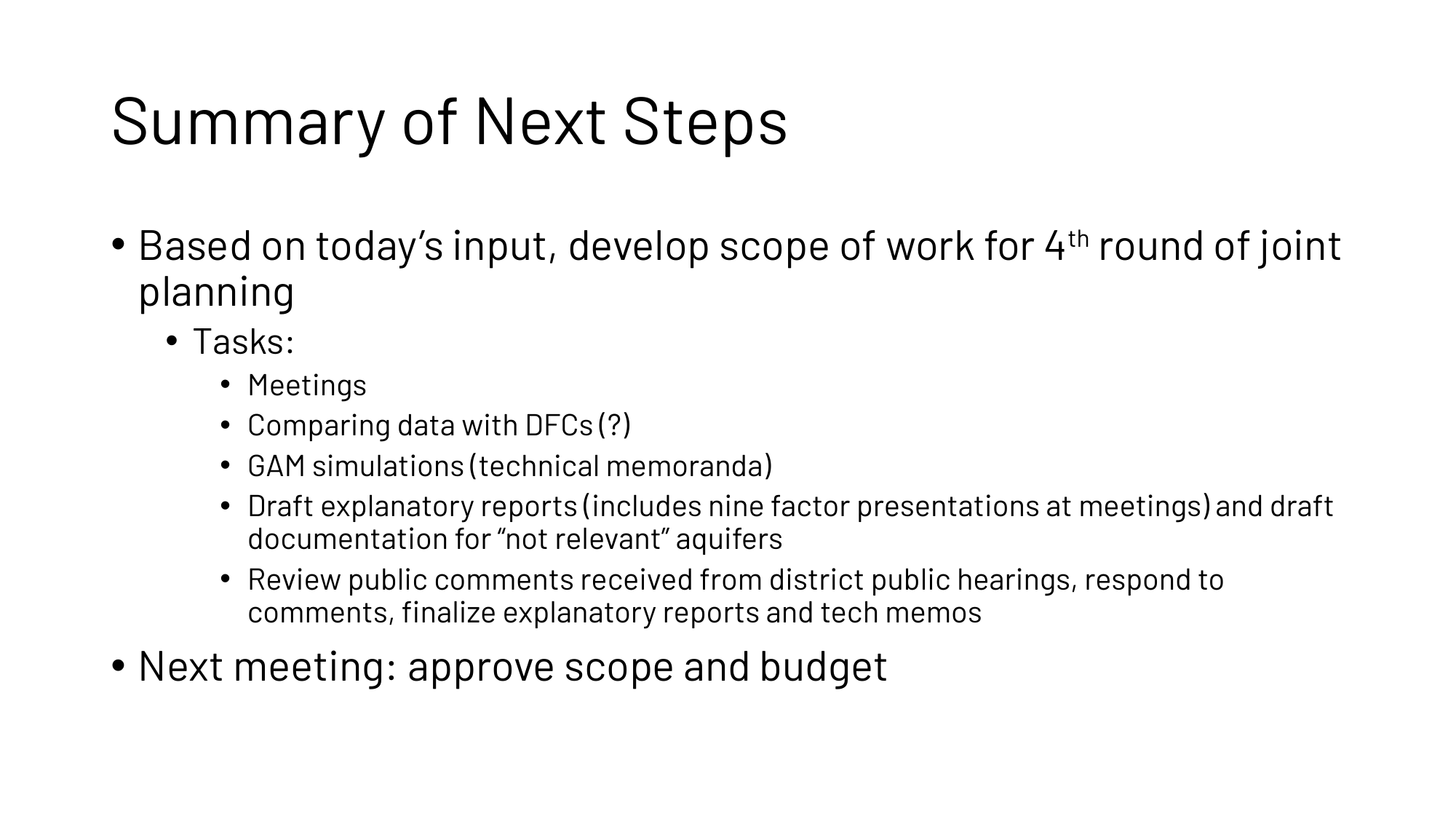

# Summary of Next Steps
Based on today’s input, develop scope of work for 4th round of joint planning
Tasks:
Meetings
Comparing data with DFCs (?)
GAM simulations (technical memoranda)
Draft explanatory reports (includes nine factor presentations at meetings) and draft documentation for “not relevant” aquifers
Review public comments received from district public hearings, respond to comments, finalize explanatory reports and tech memos
Next meeting: approve scope and budget